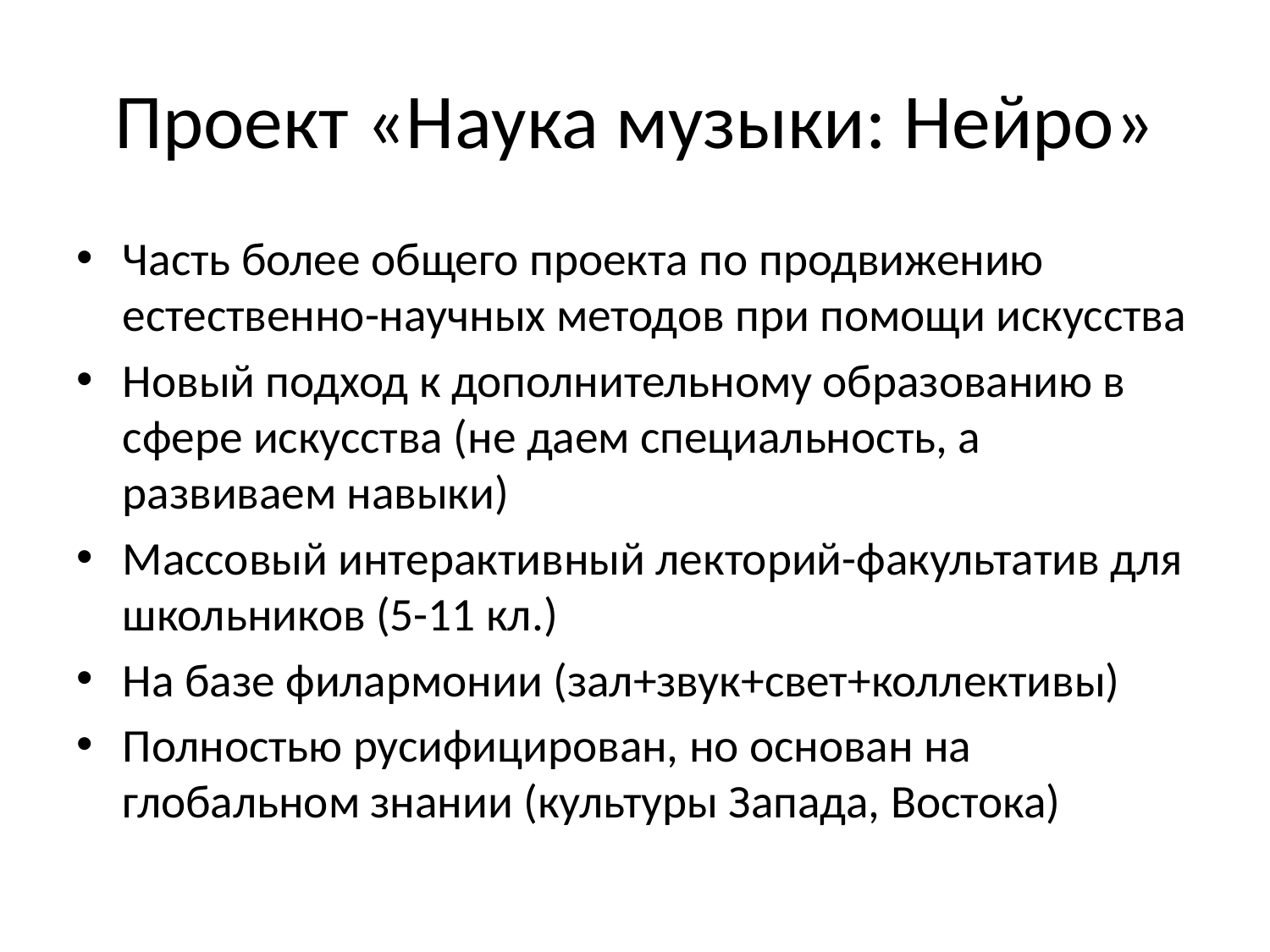

# Проект «Наука музыки: Нейро»
Часть более общего проекта по продвижению естественно-научных методов при помощи искусства
Новый подход к дополнительному образованию в сфере искусства (не даем специальность, а развиваем навыки)
Массовый интерактивный лекторий-факультатив для школьников (5-11 кл.)
На базе филармонии (зал+звук+свет+коллективы)
Полностью русифицирован, но основан на глобальном знании (культуры Запада, Востока)